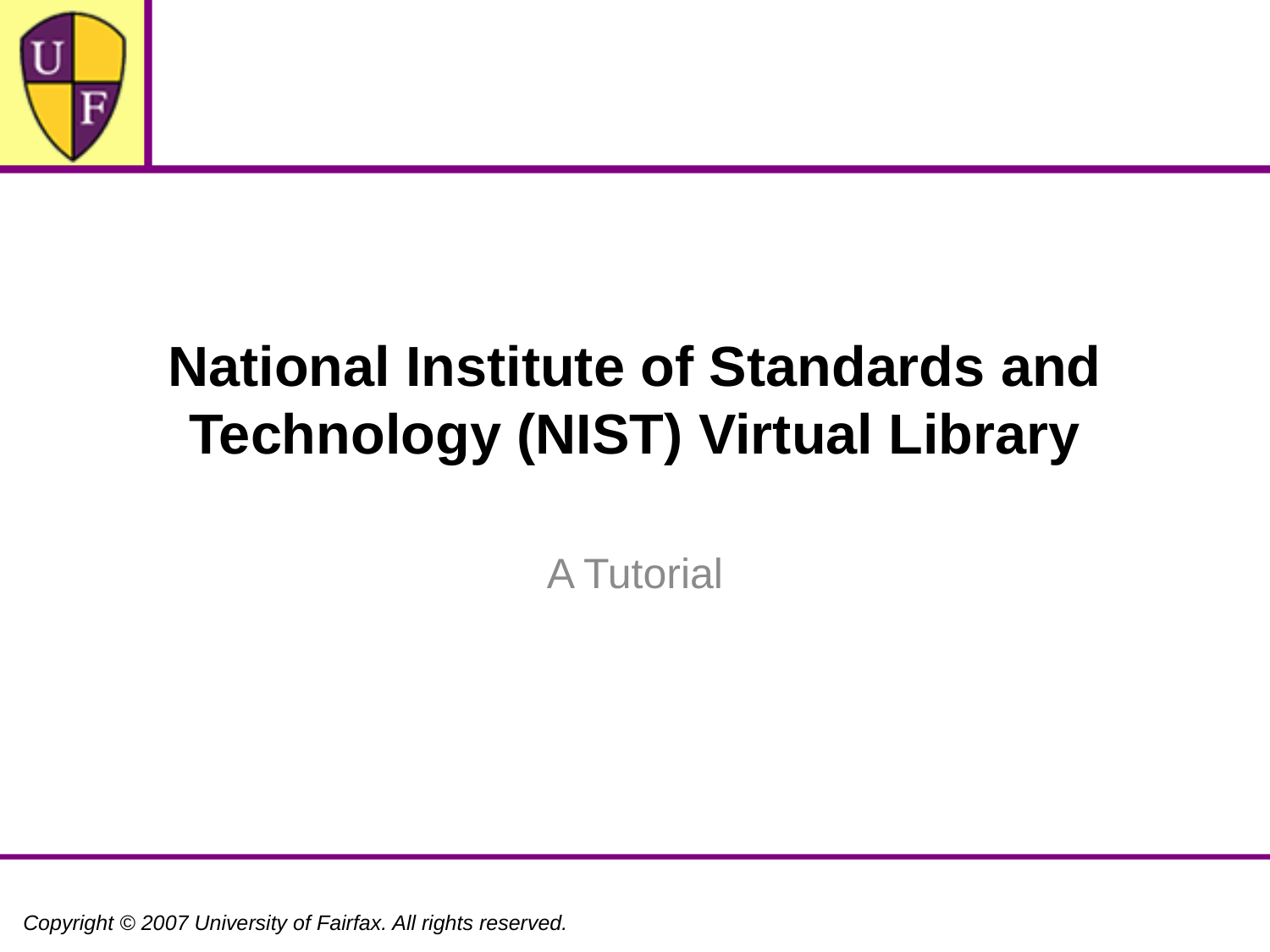

# National Institute of Standards and Technology (NIST) Virtual Library
A Tutorial